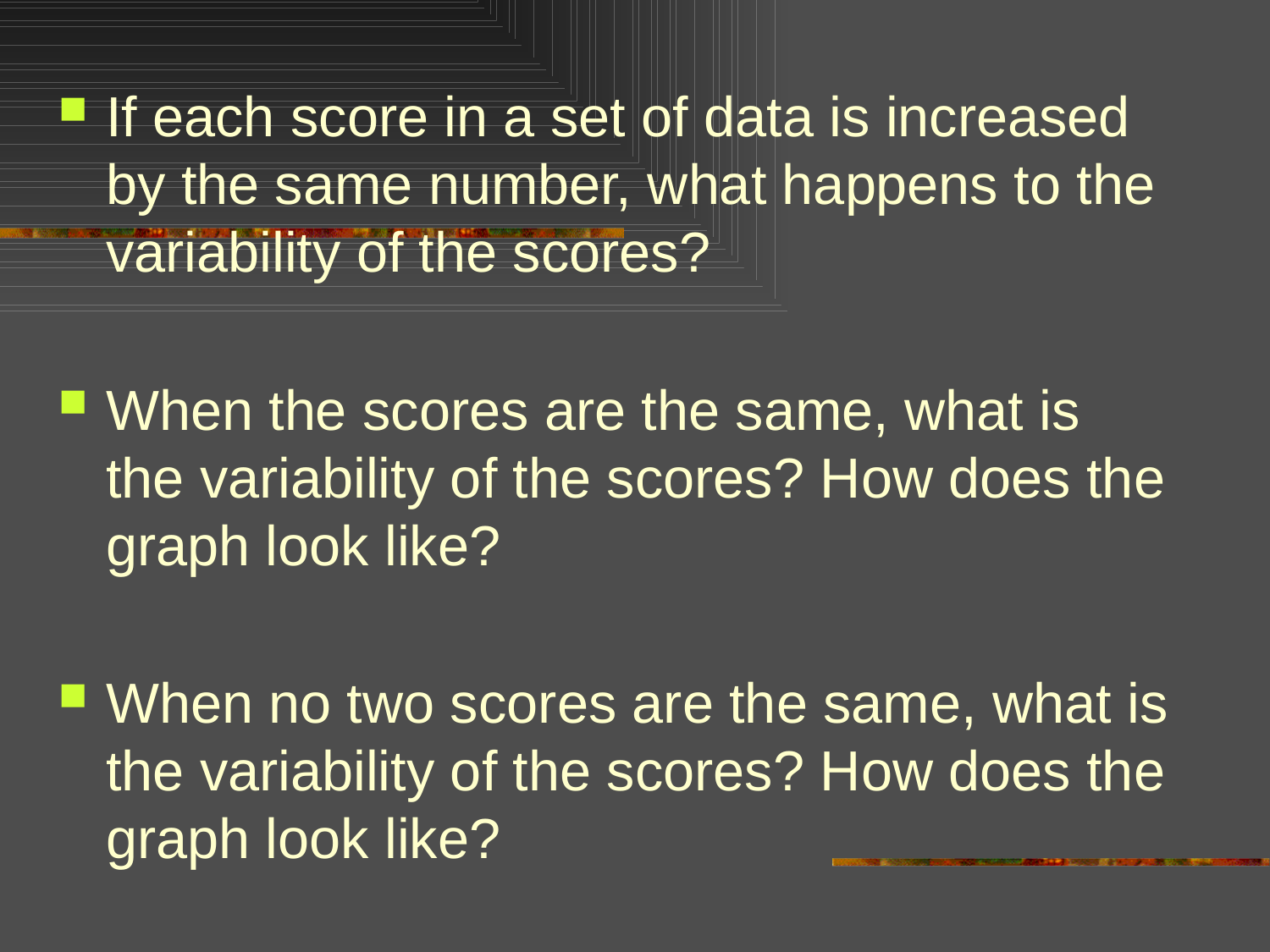

If each score in a set of data is increased by the same number, what happens to the variability of the scores?

When the scores are the same, what is the variability of the scores? How does the graph look like?

When no two scores are the same, what is the variability of the scores? How does the graph look like?